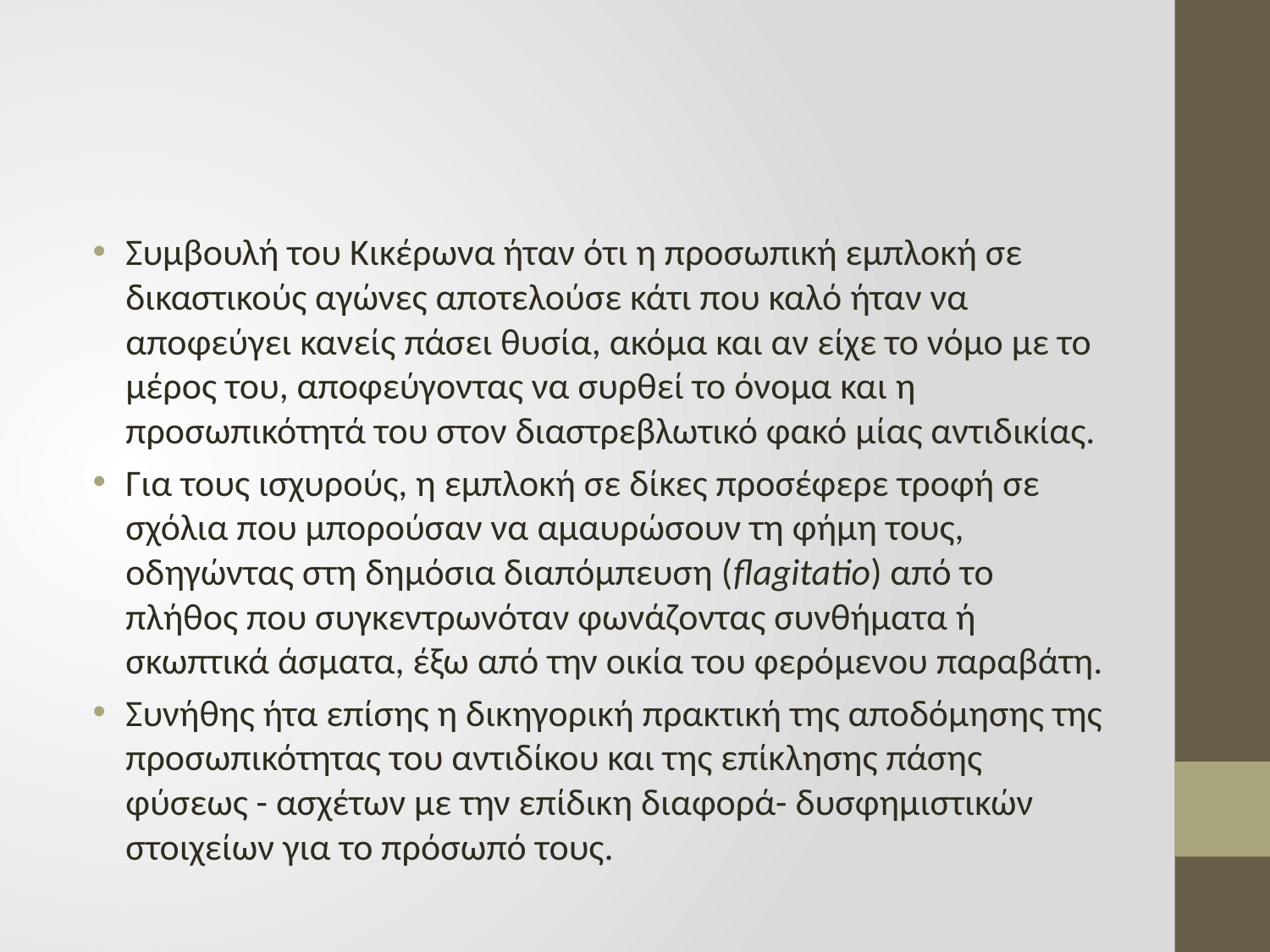

#
Συμβουλή του Κικέρωνα ήταν ότι η προσωπική εμπλοκή σε δικαστικούς αγώνες αποτελούσε κάτι που καλό ήταν να αποφεύγει κανείς πάσει θυσία, ακόμα και αν είχε το νόμο με το μέρος του, αποφεύγοντας να συρθεί το όνομα και η προσωπικότητά του στον διαστρεβλωτικό φακό μίας αντιδικίας.
Για τους ισχυρούς, η εμπλοκή σε δίκες προσέφερε τροφή σε σχόλια που μπορούσαν να αμαυρώσουν τη φήμη τους, οδηγώντας στη δημόσια διαπόμπευση (flagitatio) από το πλήθος που συγκεντρωνόταν φωνάζοντας συνθήματα ή σκωπτικά άσματα, έξω από την οικία του φερόμενου παραβάτη.
Συνήθης ήτα επίσης η δικηγορική πρακτική της αποδόμησης της προσωπικότητας του αντιδίκου και της επίκλησης πάσης φύσεως - ασχέτων με την επίδικη διαφορά- δυσφημιστικών στοιχείων για το πρόσωπό τους.